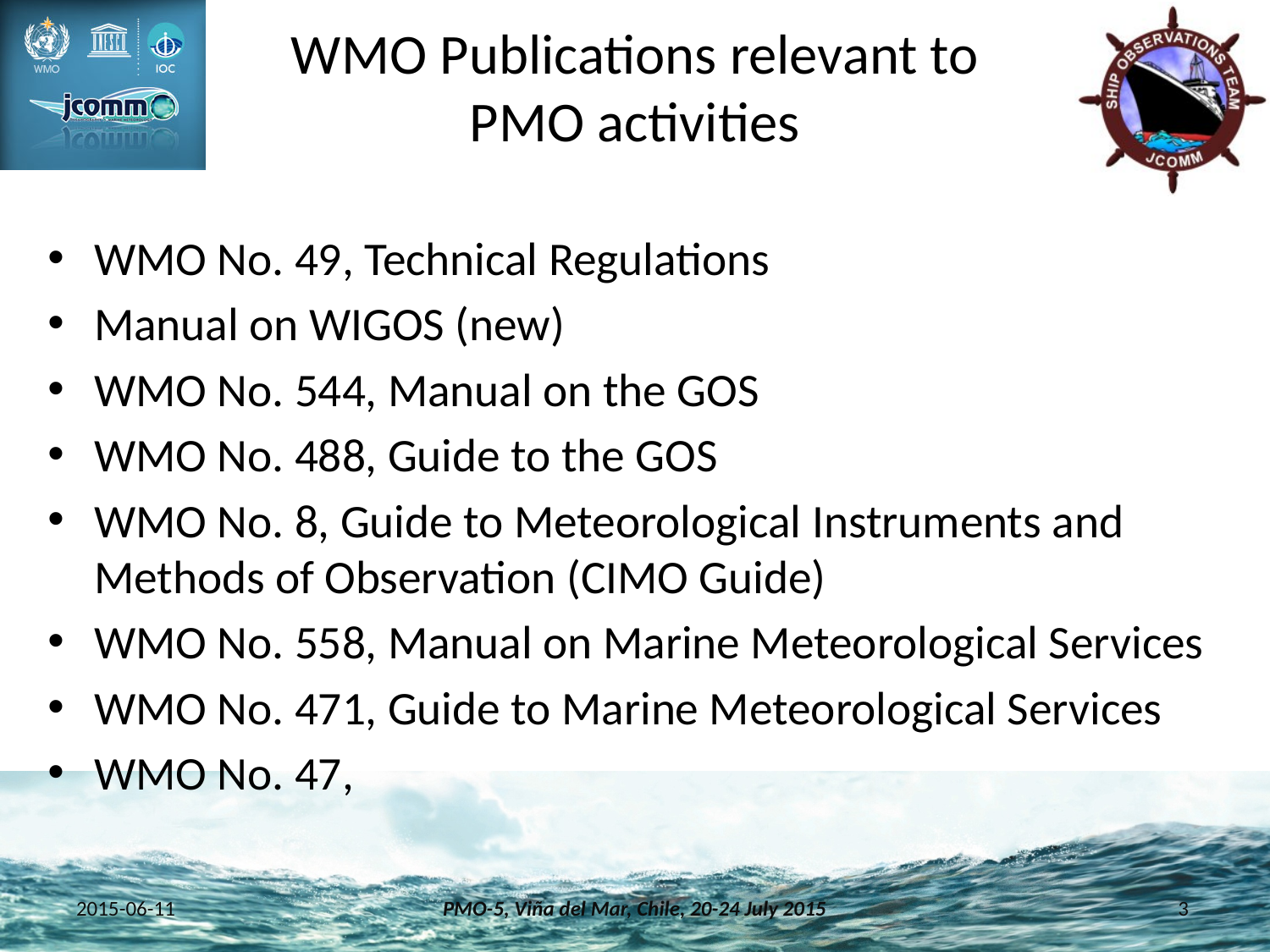

# WMO Publications relevant to PMO activities
WMO No. 49, Technical Regulations
Manual on WIGOS (new)
WMO No. 544, Manual on the GOS
WMO No. 488, Guide to the GOS
WMO No. 8, Guide to Meteorological Instruments and Methods of Observation (CIMO Guide)
WMO No. 558, Manual on Marine Meteorological Services
WMO No. 471, Guide to Marine Meteorological Services
WMO No. 47,
2015-06-11
PMO-5, Viña del Mar, Chile, 20-24 July 2015
3